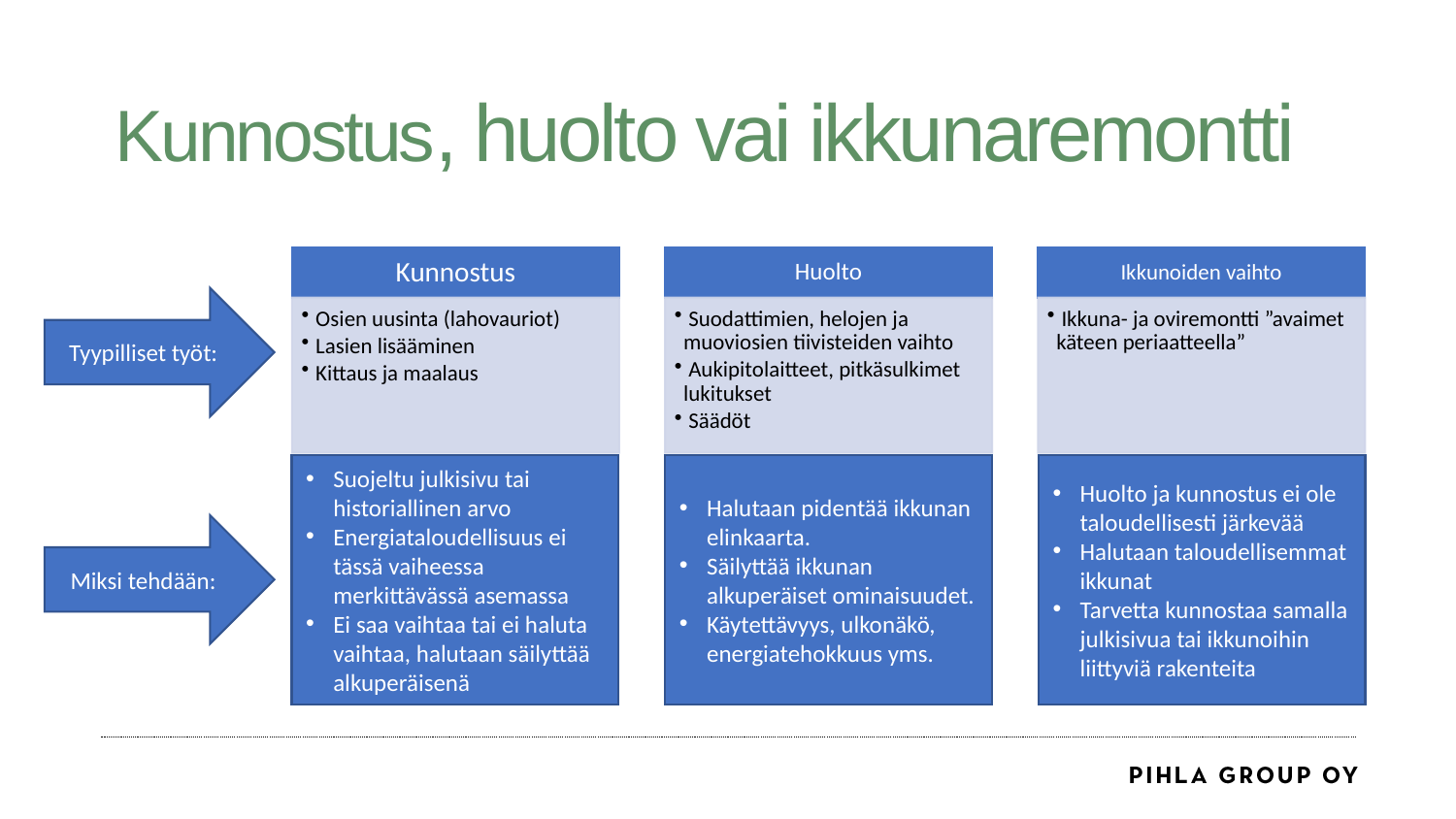

# Kunnostus, huolto vai ikkunaremontti
Kunnostus
 Osien uusinta (lahovauriot)
 Lasien lisääminen
 Kittaus ja maalaus
Huolto
 Suodattimien, helojen ja muoviosien tiivisteiden vaihto
 Aukipitolaitteet, pitkäsulkimet lukitukset
 Säädöt
Ikkunoiden vaihto
 Ikkuna- ja oviremontti ”avaimet käteen periaatteella”
Tyypilliset työt:
Suojeltu julkisivu tai historiallinen arvo
Energiataloudellisuus ei tässä vaiheessa merkittävässä asemassa
Ei saa vaihtaa tai ei haluta vaihtaa, halutaan säilyttää alkuperäisenä
Halutaan pidentää ikkunan elinkaarta.
Säilyttää ikkunan alkuperäiset ominaisuudet.
Käytettävyys, ulkonäkö, energiatehokkuus yms.
Huolto ja kunnostus ei ole taloudellisesti järkevää
Halutaan taloudellisemmat ikkunat
Tarvetta kunnostaa samalla julkisivua tai ikkunoihin liittyviä rakenteita
Miksi tehdään: